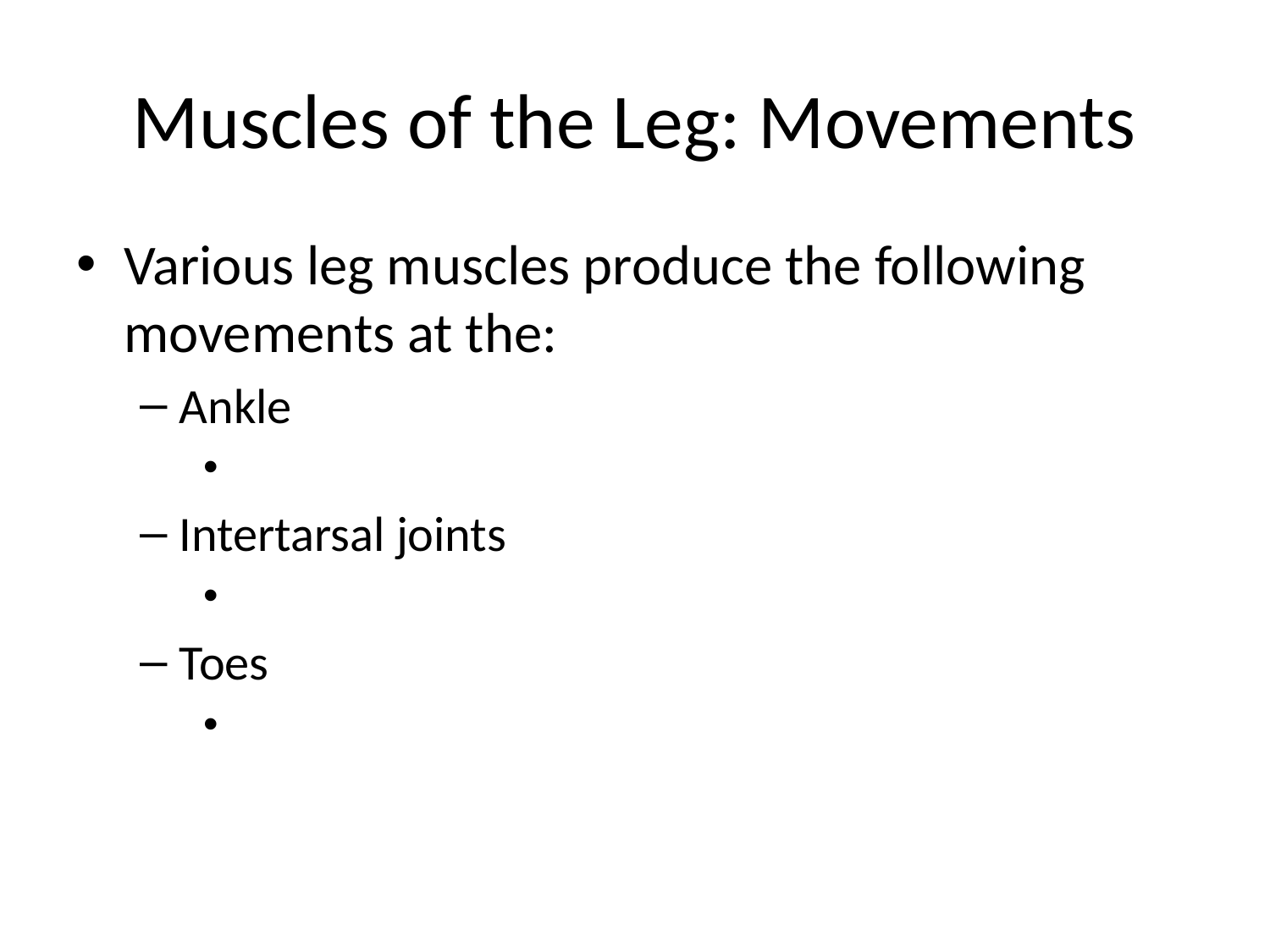

# Muscles of the Leg: Movements
Various leg muscles produce the following movements at the:
Ankle

Intertarsal joints

Toes